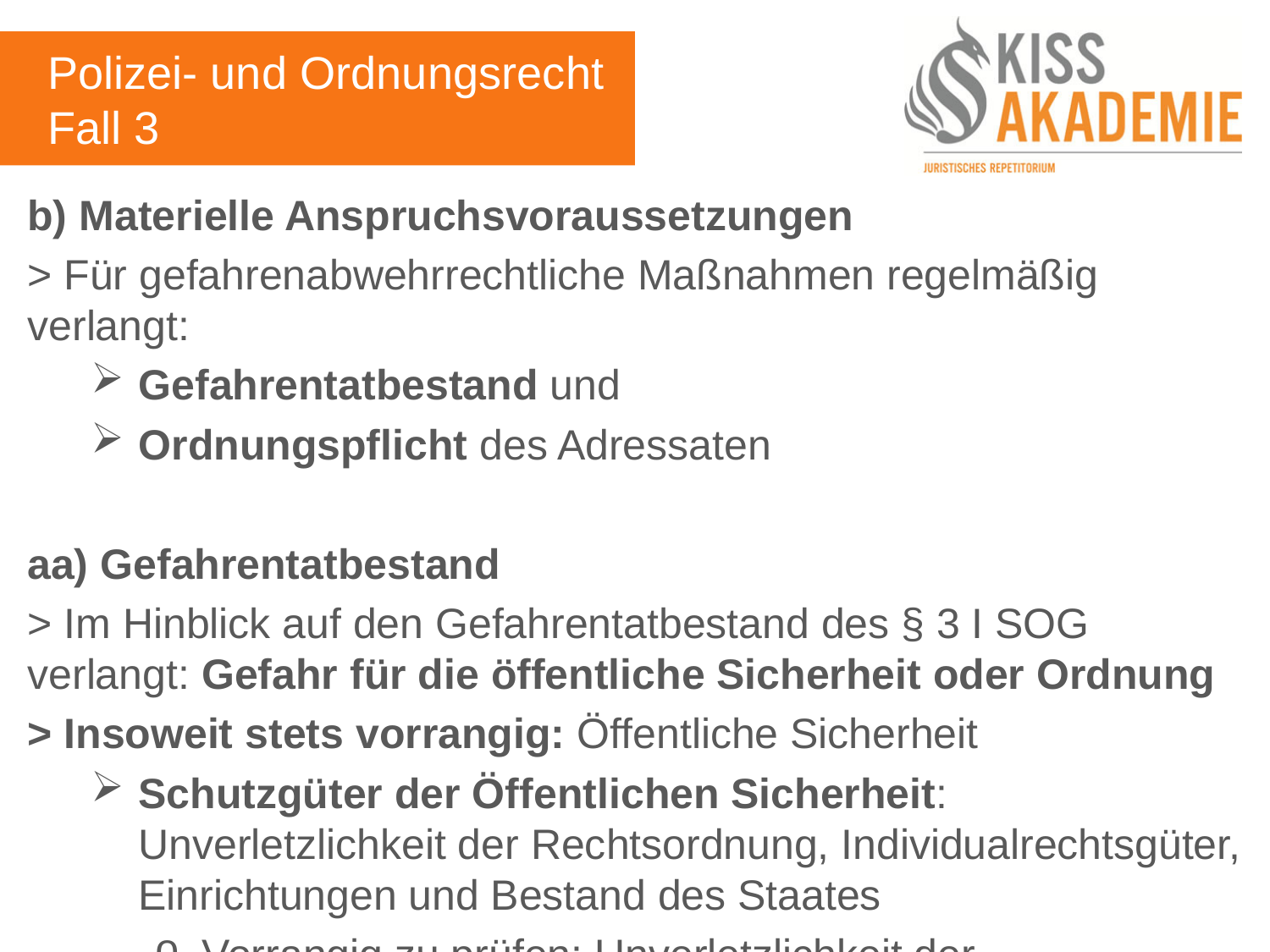

Polizei- und Ordnungsrecht
Fall 3
b) Materielle Anspruchsvoraussetzungen
> Für gefahrenabwehrrechtliche Maßnahmen regelmäßig verlangt:
Gefahrentatbestand und
Ordnungspflicht des Adressaten

aa) Gefahrentatbestand
> Im Hinblick auf den Gefahrentatbestand des § 3 I SOG verlangt: Gefahr für die öffentliche Sicherheit oder Ordnung
> Insoweit stets vorrangig: Öffentliche Sicherheit
Schutzgüter der Öffentlichen Sicherheit: Unverletzlichkeit der Rechtsordnung, Individualrechtsgüter, Einrichtungen und Bestand des Staates
Vorrangig zu prüfen: Unverletzlichkeit der Rechtsordnung